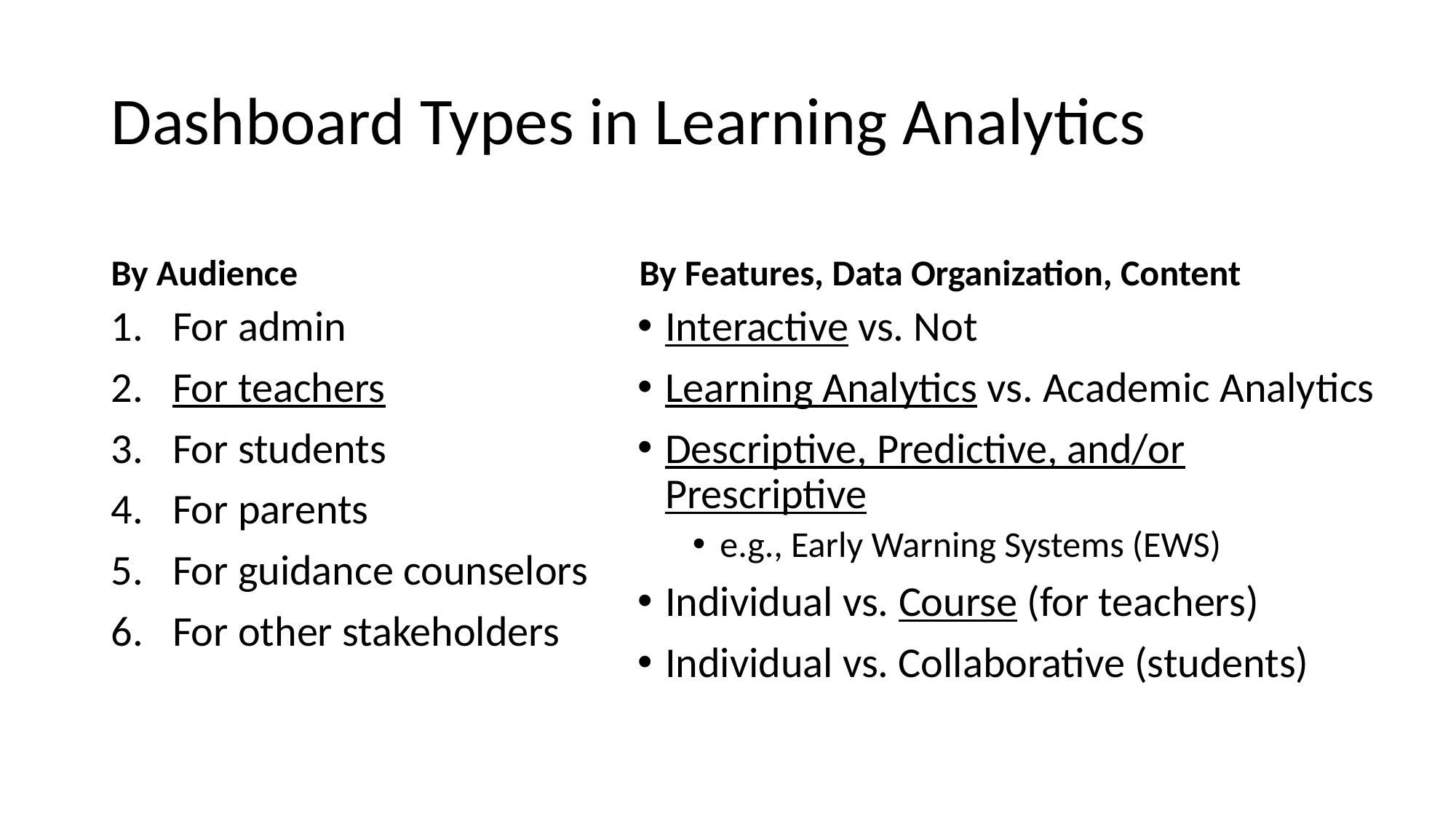

# Dashboard Types in Learning Analytics
By Audience
By Features, Data Organization, Content
For admin
For teachers
For students
For parents
For guidance counselors
For other stakeholders

Interactive vs. Not
Learning Analytics vs. Academic Analytics
Descriptive, Predictive, and/or Prescriptive
e.g., Early Warning Systems (EWS)
Individual vs. Course (for teachers)
Individual vs. Collaborative (students)